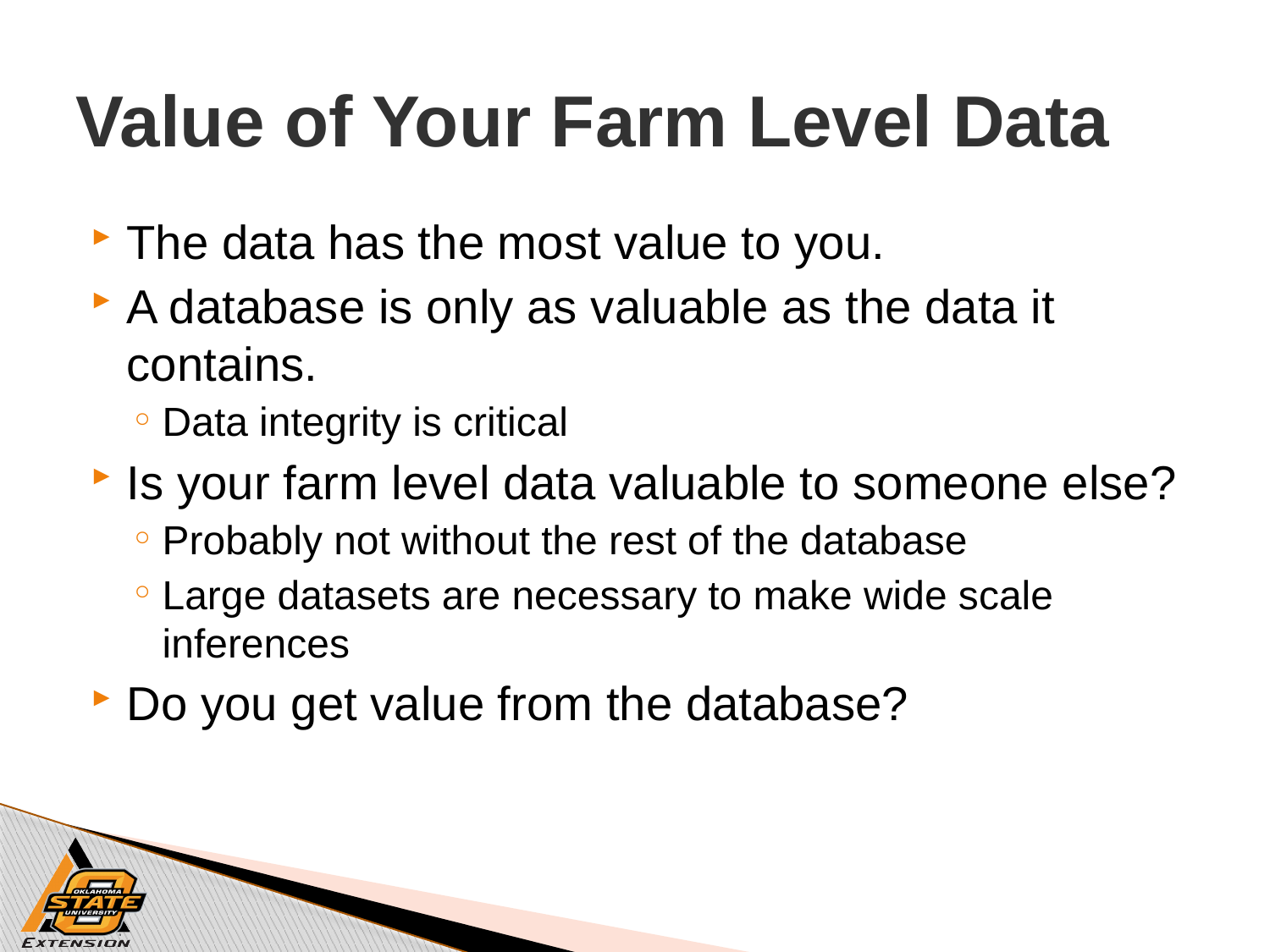

# Value of Your Farm Level Data
The data has the most value to you.
A database is only as valuable as the data it contains.
Data integrity is critical
Is your farm level data valuable to someone else?
Probably not without the rest of the database
Large datasets are necessary to make wide scale inferences
Do you get value from the database?